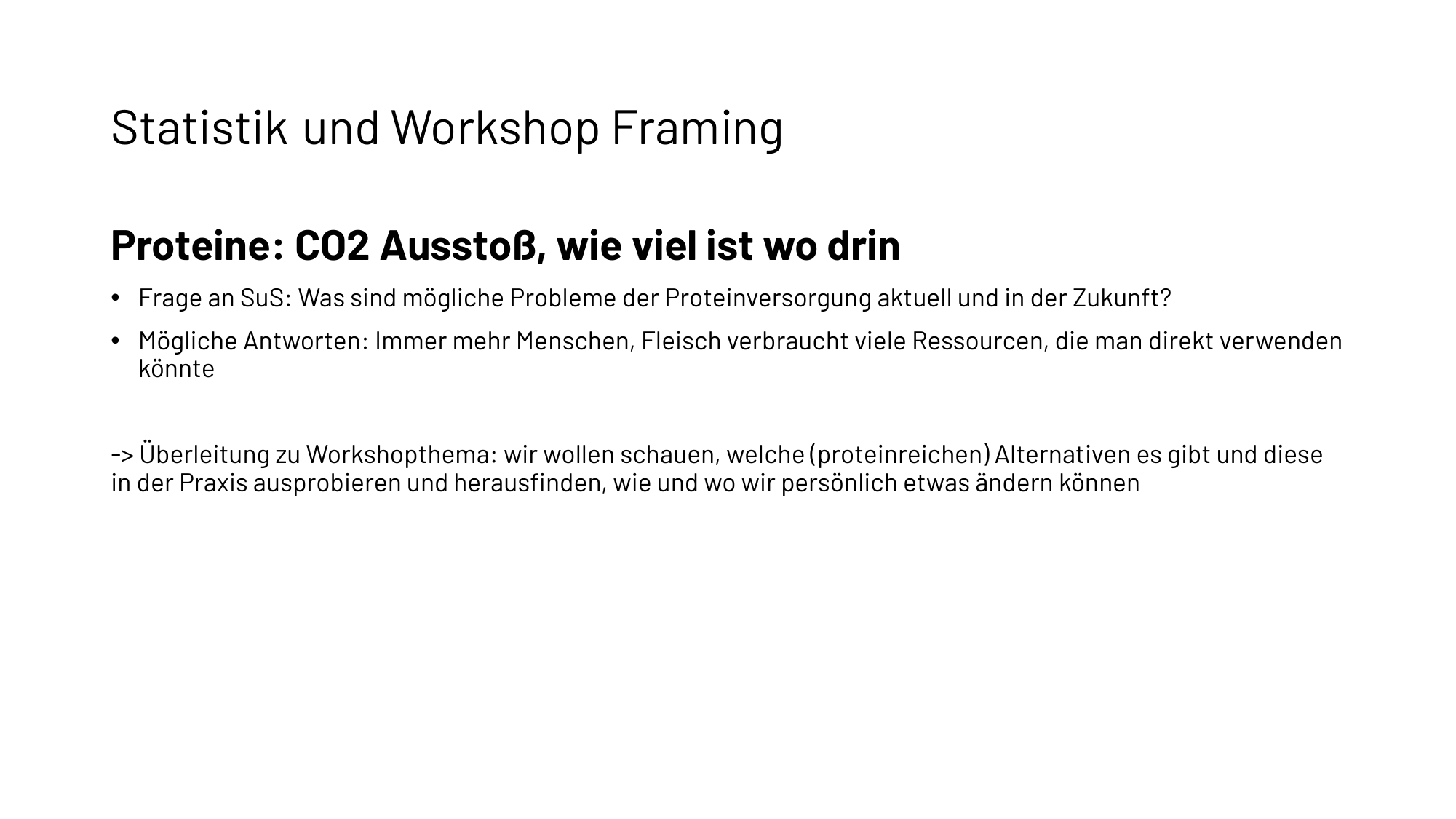

# Statistik und Workshop Framing
Proteine: CO2 Ausstoß, wie viel ist wo drin
Frage an SuS: Was sind mögliche Probleme der Proteinversorgung aktuell und in der Zukunft?
Mögliche Antworten: Immer mehr Menschen, Fleisch verbraucht viele Ressourcen, die man direkt verwenden könnte

-> Überleitung zu Workshopthema: wir wollen schauen, welche (proteinreichen) Alternativen es gibt und diese in der Praxis ausprobieren und herausfinden, wie und wo wir persönlich etwas ändern können